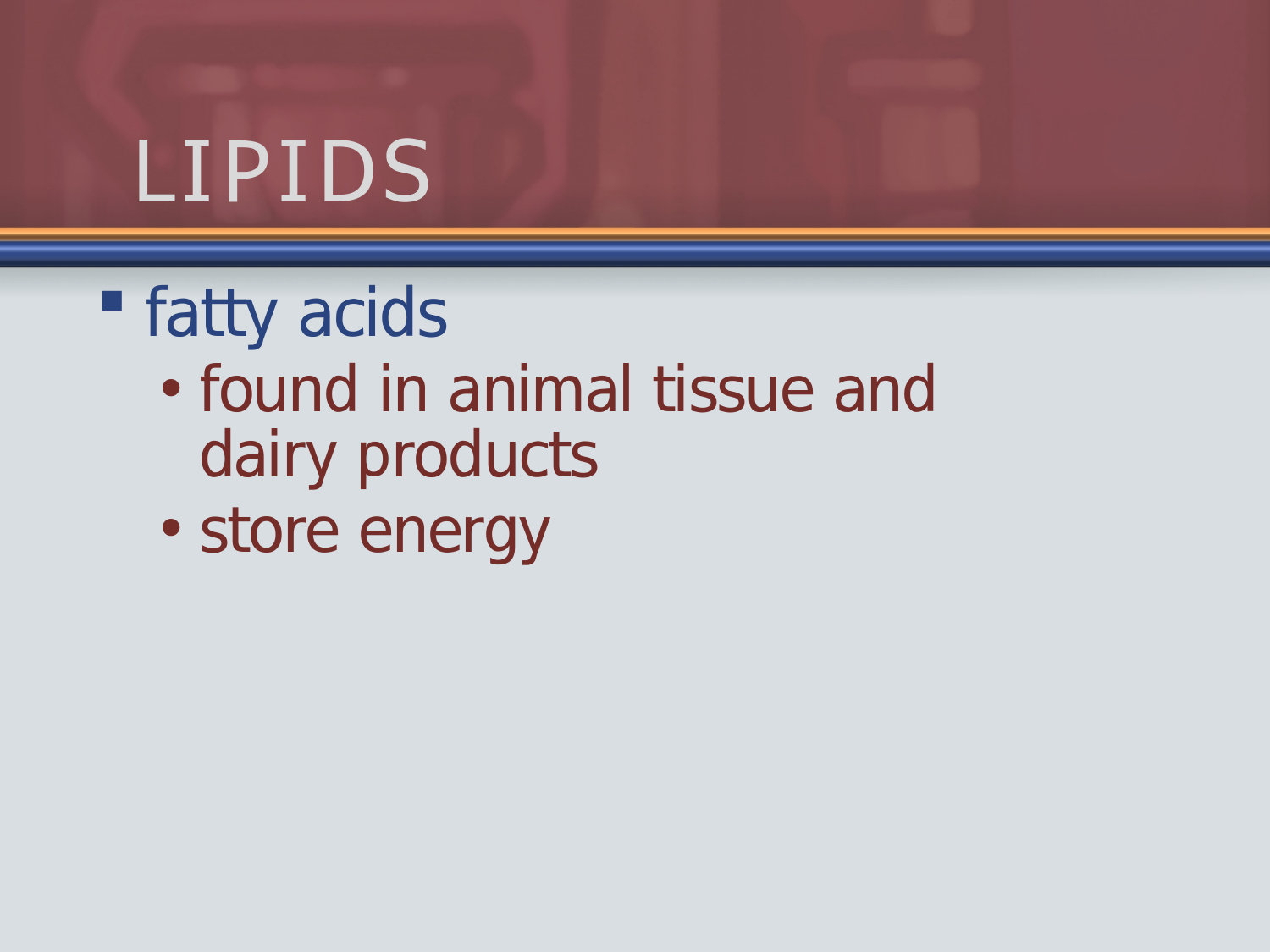

# Lipids
fatty acids
found in animal tissue and dairy products
store energy